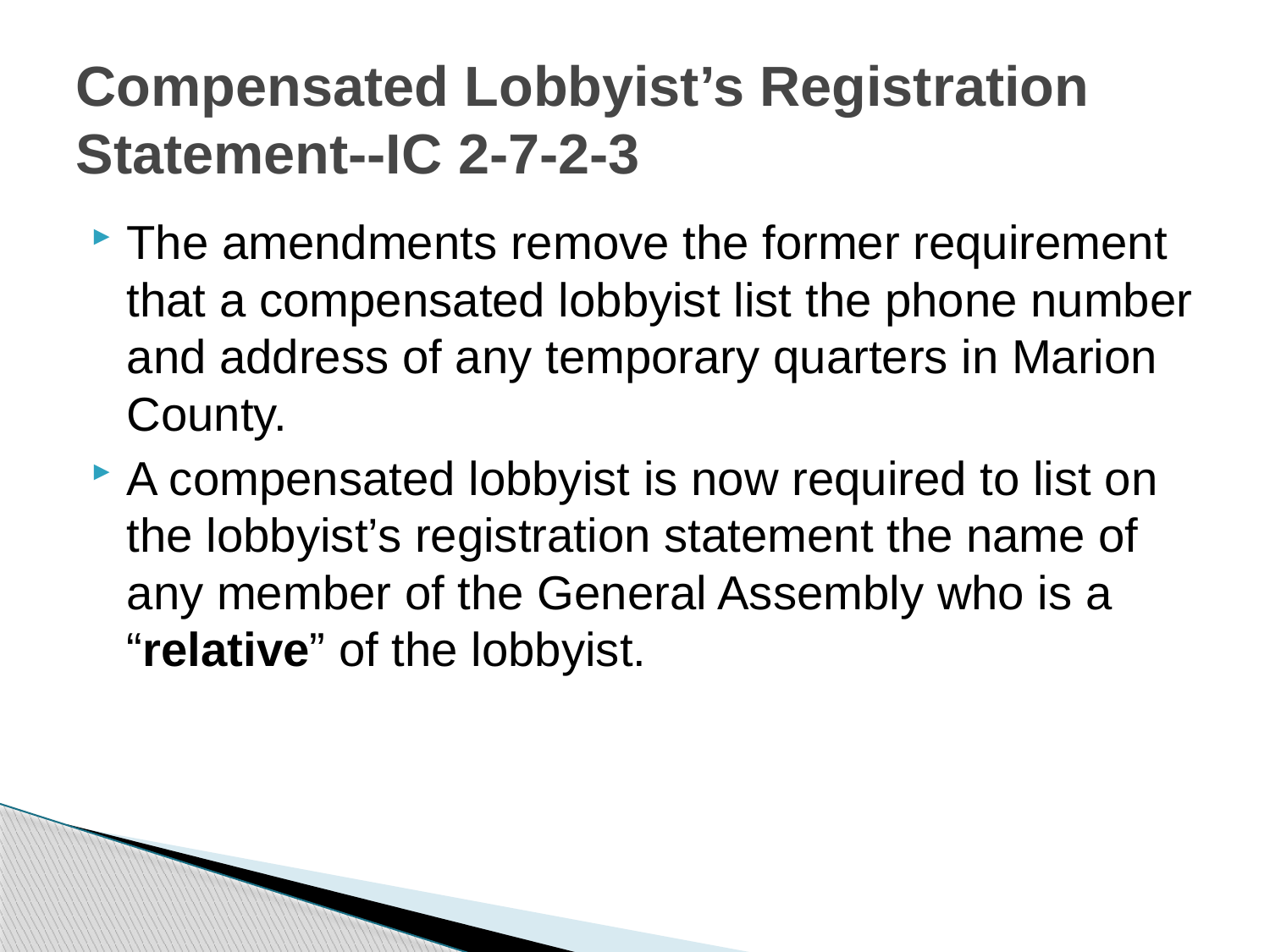

# Compensated Lobbyist’s Registration Statement--IC 2-7-2-3
The amendments remove the former requirement that a compensated lobbyist list the phone number and address of any temporary quarters in Marion County.
A compensated lobbyist is now required to list on the lobbyist’s registration statement the name of any member of the General Assembly who is a “relative” of the lobbyist.